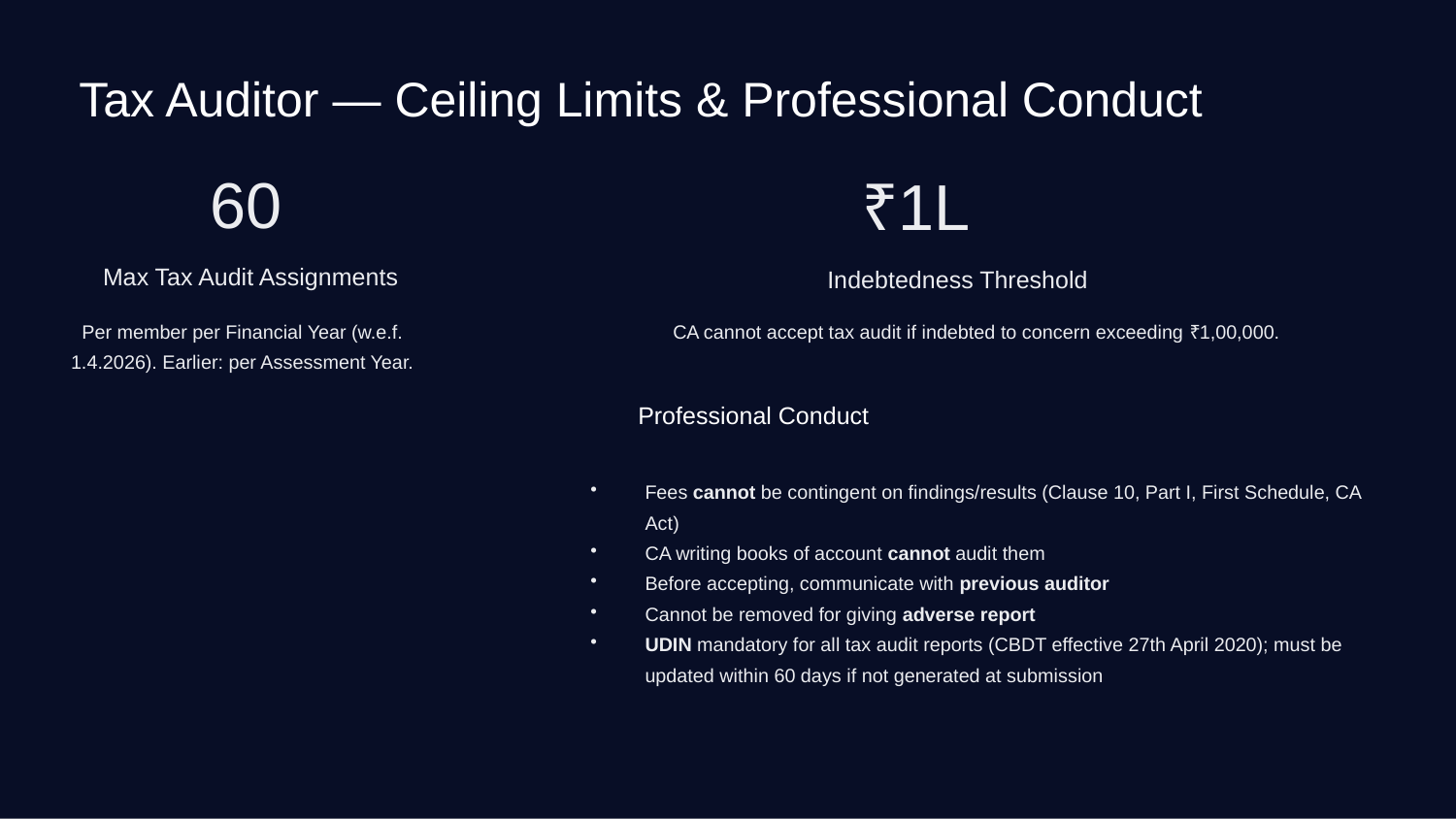

Tax Auditor — Ceiling Limits & Professional Conduct
60
₹1L
Max Tax Audit Assignments
Indebtedness Threshold
Per member per Financial Year (w.e.f. 1.4.2026). Earlier: per Assessment Year.
CA cannot accept tax audit if indebted to concern exceeding ₹1,00,000.
Professional Conduct
Fees cannot be contingent on findings/results (Clause 10, Part I, First Schedule, CA Act)
CA writing books of account cannot audit them
Before accepting, communicate with previous auditor
Cannot be removed for giving adverse report
UDIN mandatory for all tax audit reports (CBDT effective 27th April 2020); must be updated within 60 days if not generated at submission